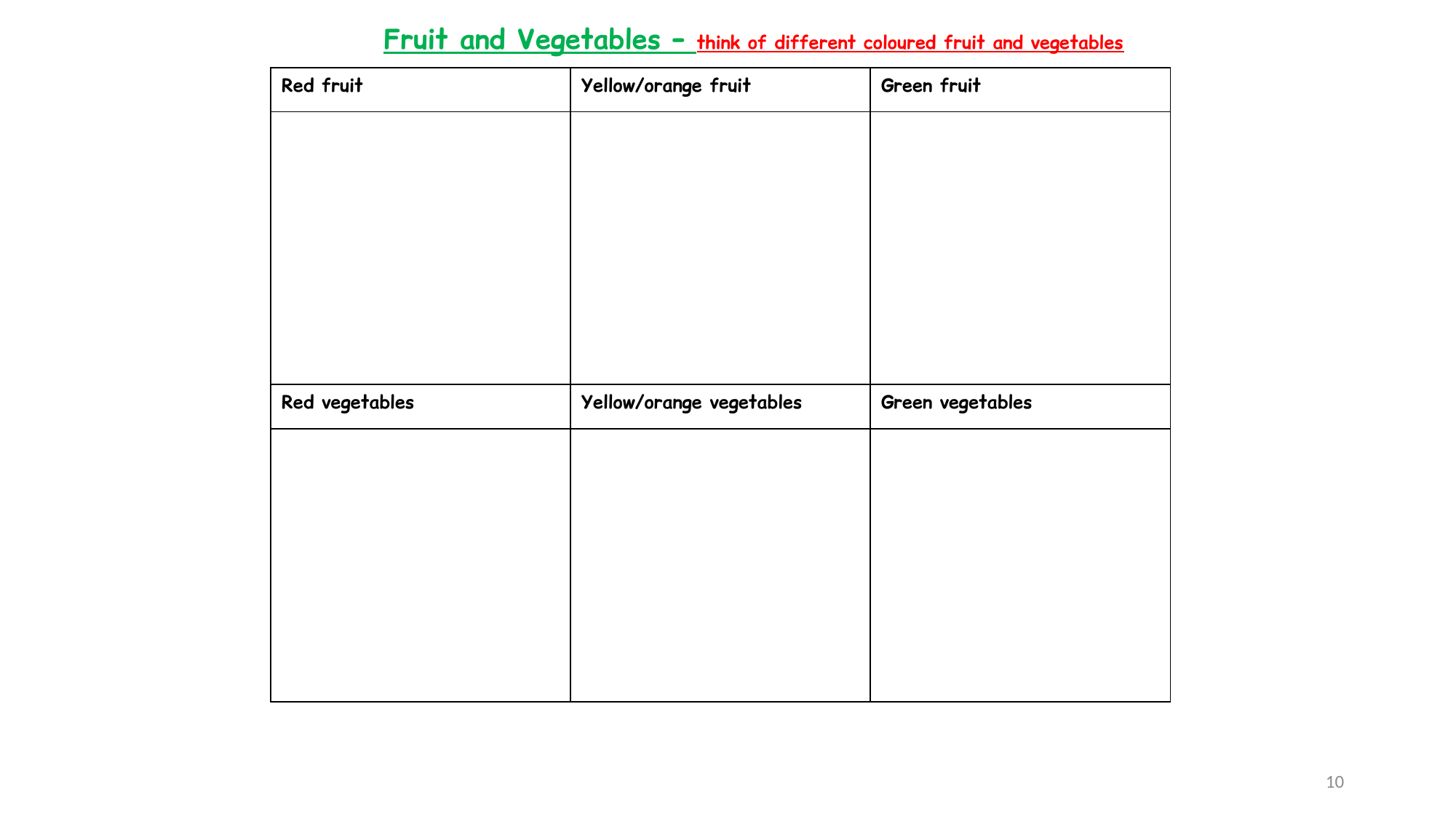

Fruit and Vegetables – think of different coloured fruit and vegetables
| Red fruit | Yellow/orange fruit | Green fruit |
| --- | --- | --- |
|  |  |  |
| Red vegetables | Yellow/orange vegetables | Green vegetables |
|  |  |  |
10